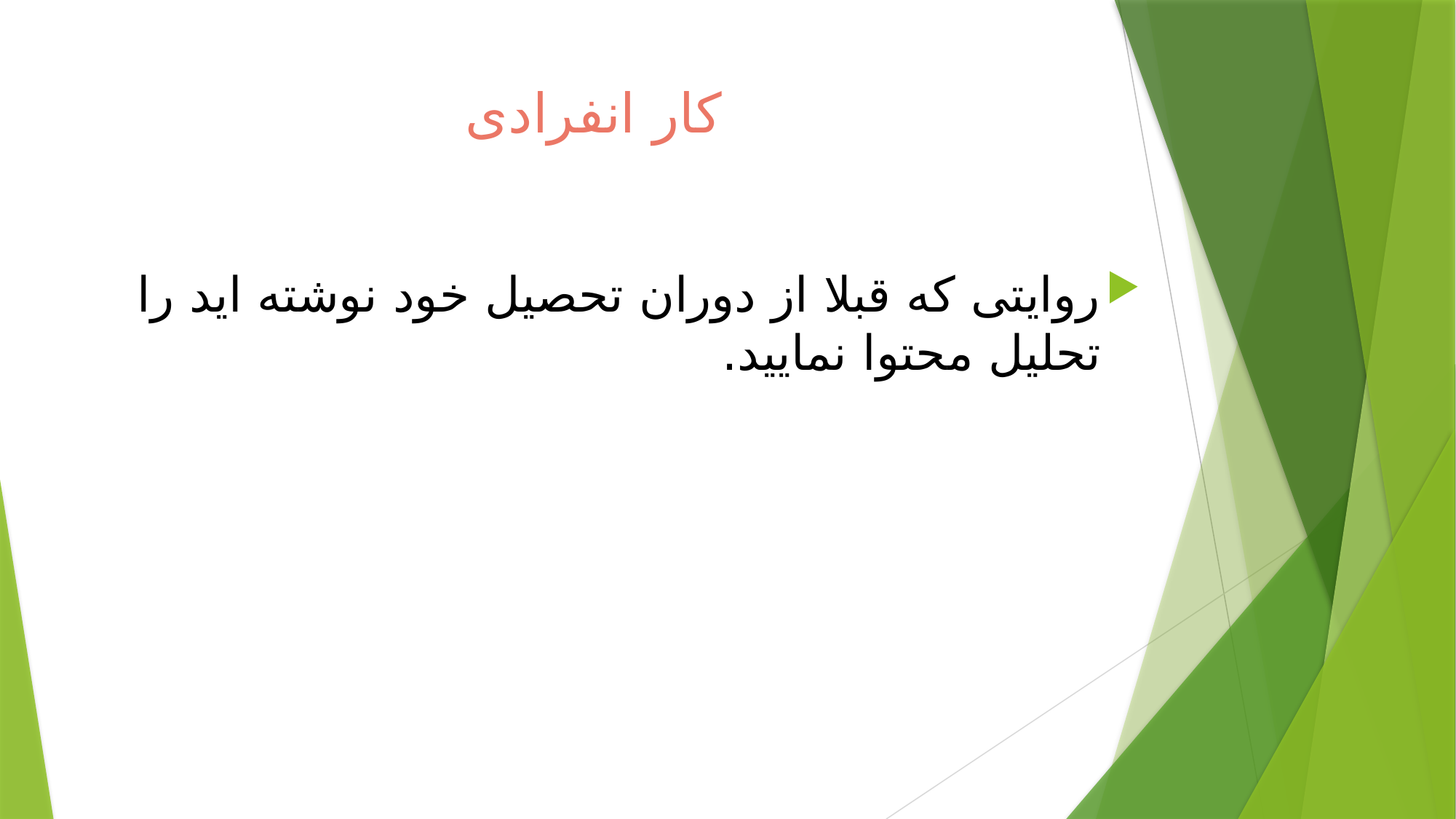

# کار انفرادی
روایتی که قبلا از دوران تحصیل خود نوشته اید را تحلیل محتوا نمایید.